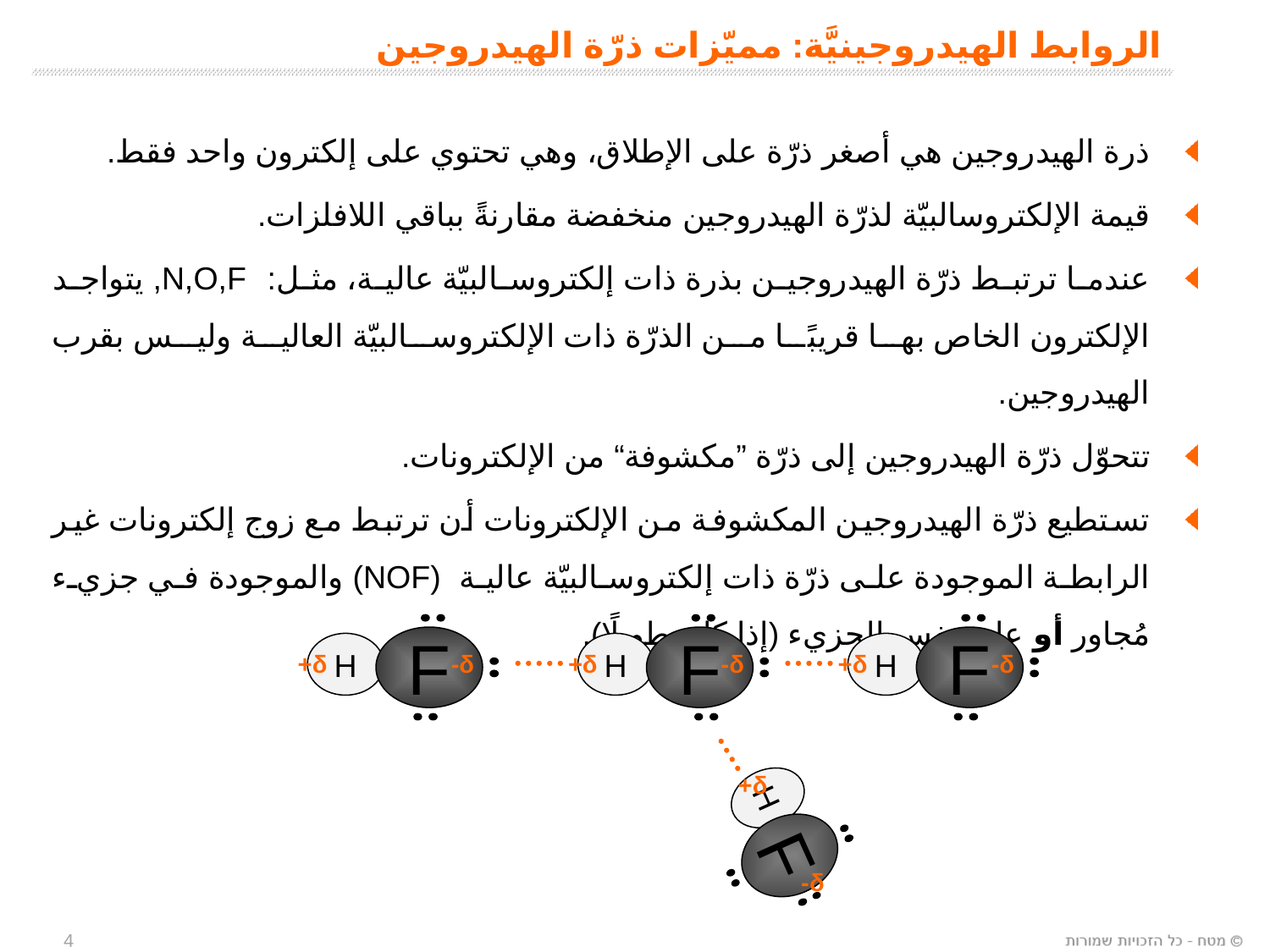

# الروابط الهيدروجينيَّة: مميّزات ذرّة الهيدروجين

ذرة الهيدروجين هي أصغر ذرّة على الإطلاق، وهي تحتوي على إلكترون واحد فقط.
قيمة الإلكتروسالبيّة لذرّة الهيدروجين منخفضة مقارنةً بباقي اللافلزات.
عندما ترتبط ذرّة الهيدروجين بذرة ذات إلكتروسالبيّة عالية، مثل: N,O,F, يتواجد الإلكترون الخاص بها قريبًا من الذرّة ذات الإلكتروسالبيّة العالية وليس بقرب الهيدروجين.
تتحوّل ذرّة الهيدروجين إلى ذرّة ”مكشوفة“ من الإلكترونات.
تستطيع ذرّة الهيدروجين المكشوفة من الإلكترونات أن ترتبط مع زوج إلكترونات غير الرابطة الموجودة على ذرّة ذات إلكتروسالبيّة عالية (NOF) والموجودة في جزيء مُجاور أو على نفس الجزيء (إذا كان طويلًا).

F
H

F
H

F
H

δ+
δ-
δ+
δ-
δ+
δ-

δ+
H
F

δ-
4